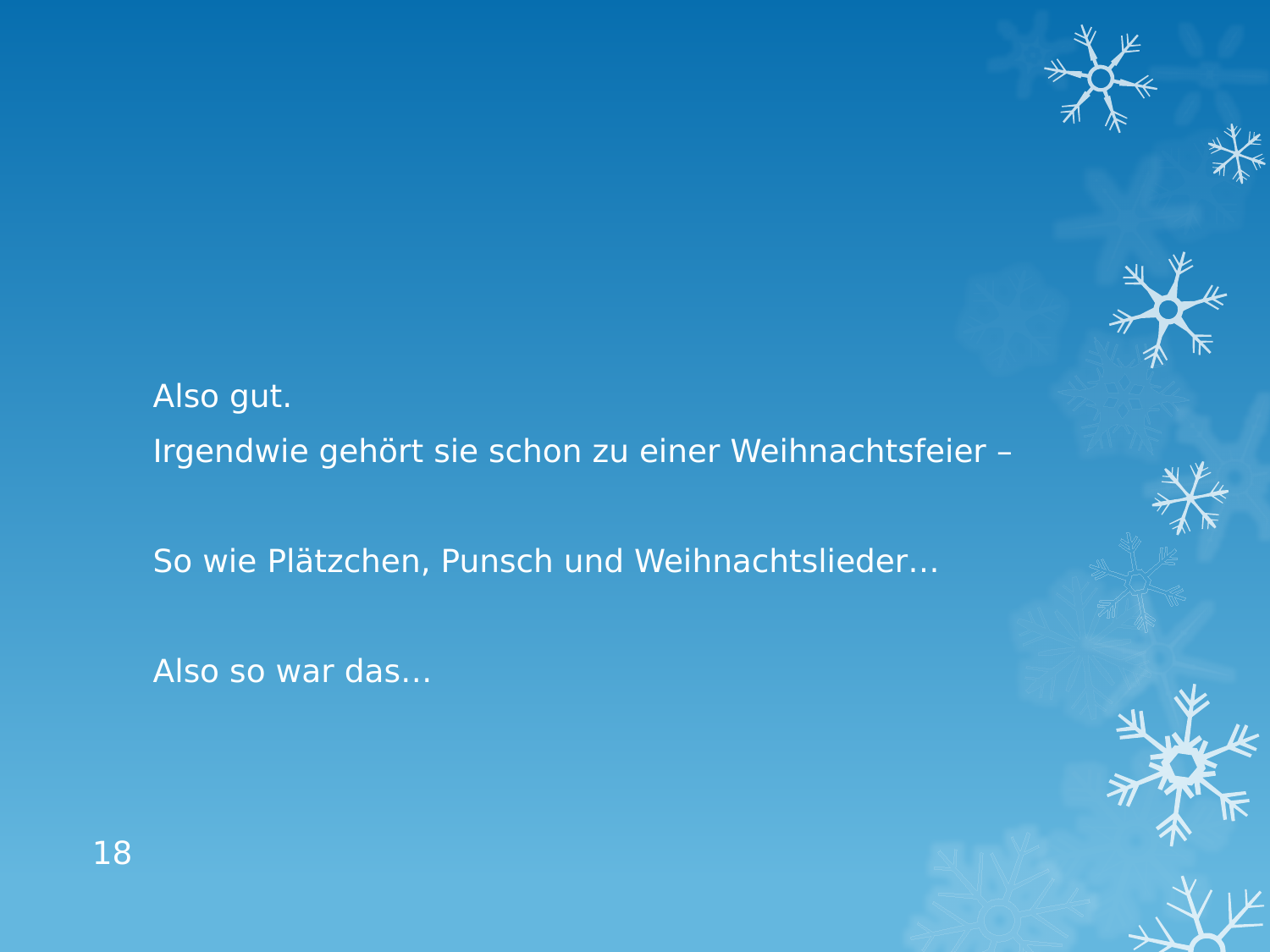

Also gut.
Irgendwie gehört sie schon zu einer Weihnachtsfeier –

So wie Plätzchen, Punsch und Weihnachtslieder…

Also so war das…
18